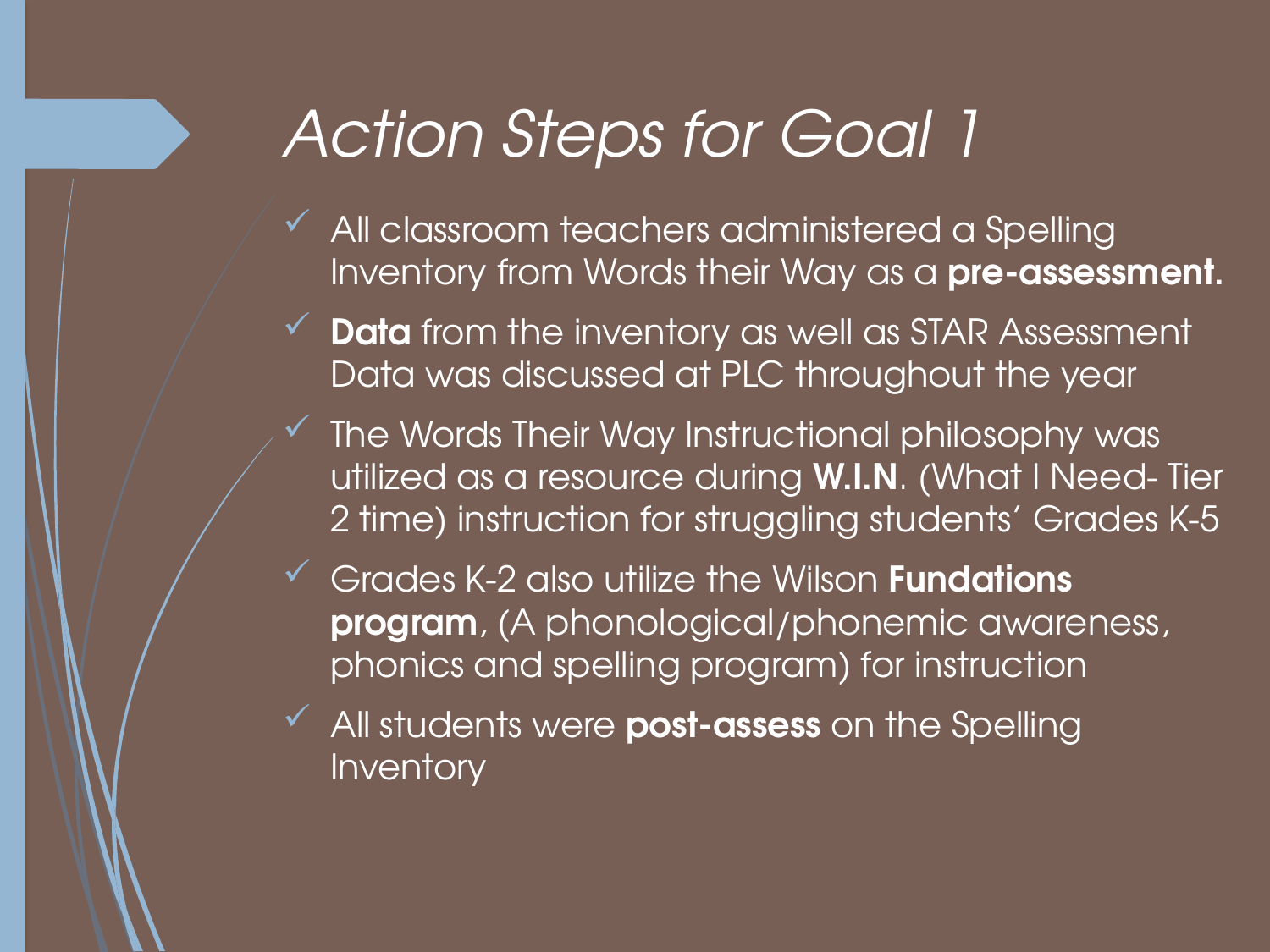

# Action Steps for Goal 1
All classroom teachers administered a Spelling Inventory from Words their Way as a pre-assessment.
Data from the inventory as well as STAR Assessment Data was discussed at PLC throughout the year
The Words Their Way Instructional philosophy was utilized as a resource during W.I.N. (What I Need- Tier 2 time) instruction for struggling students’ Grades K-5
Grades K-2 also utilize the Wilson Fundations program, (A phonological/phonemic awareness, phonics and spelling program) for instruction
All students were post-assess on the Spelling Inventory